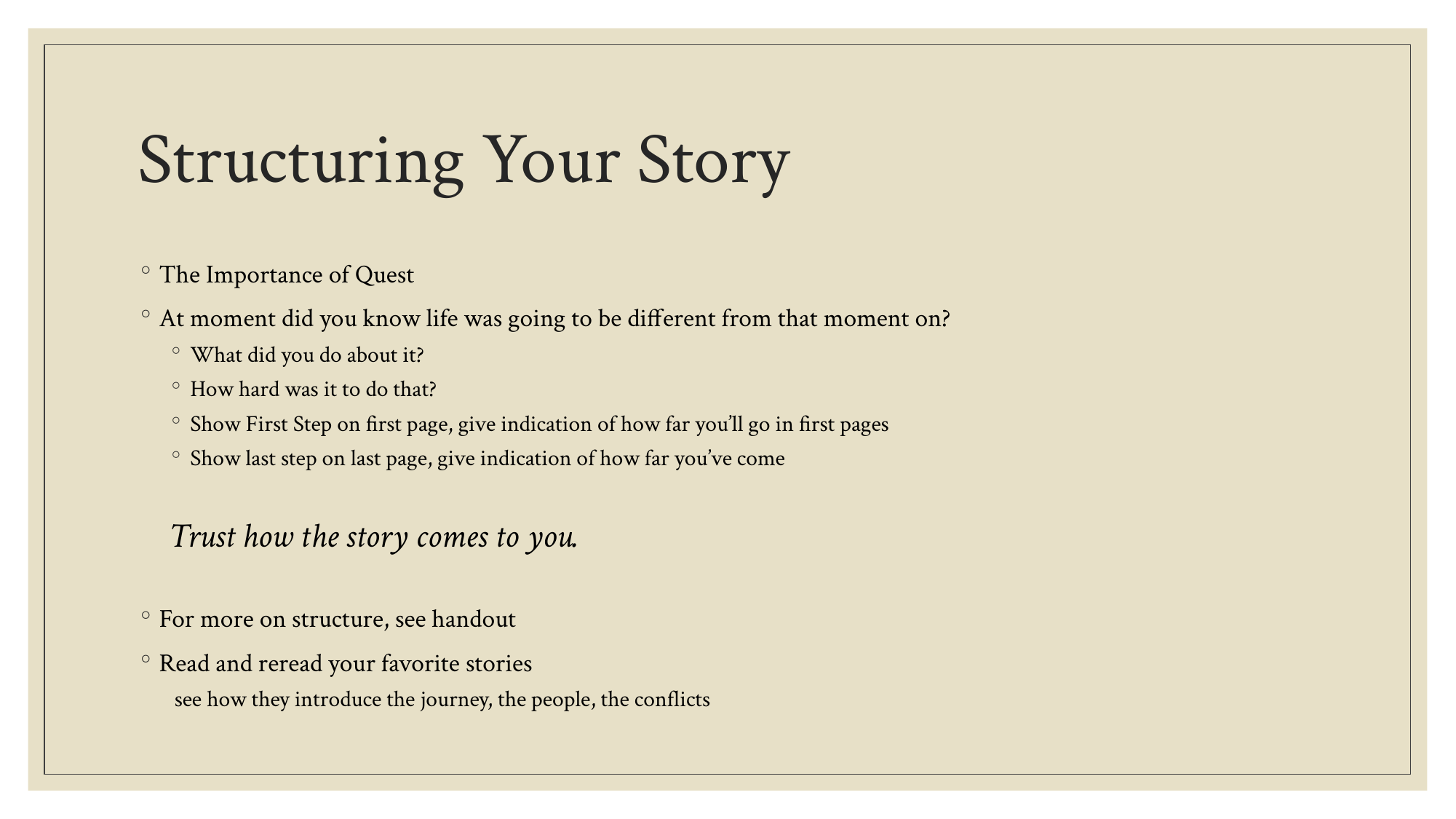

# Structuring Your Story
The Importance of Quest
At moment did you know life was going to be different from that moment on?
What did you do about it?
How hard was it to do that?
Show First Step on first page, give indication of how far you’ll go in first pages
Show last step on last page, give indication of how far you’ve come

Trust how the story comes to you.

For more on structure, see handout
Read and reread your favorite stories
	 see how they introduce the journey, the people, the conflicts